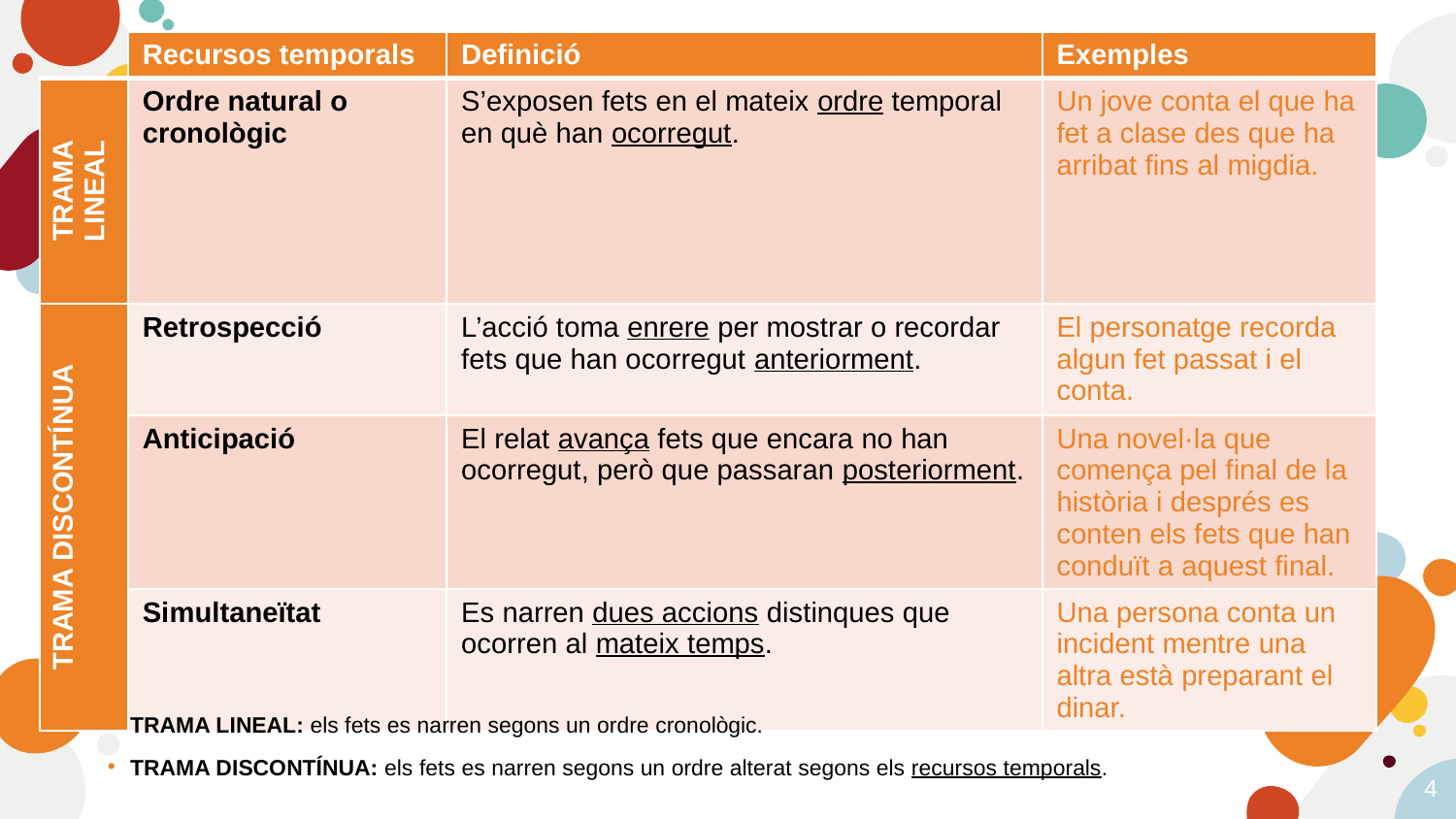

|  | Recursos temporals | Definició | Exemples |
| --- | --- | --- | --- |
| TRAMA LINEAL | Ordre natural o cronològic | S’exposen fets en el mateix ordre temporal en què han ocorregut. | Un jove conta el que ha fet a clase des que ha arribat fins al migdia. |
| TRAMA DISCONTÍNUA | Retrospecció | L’acció toma enrere per mostrar o recordar fets que han ocorregut anteriorment. | El personatge recorda algun fet passat i el conta. |
|  | Anticipació | El relat avança fets que encara no han ocorregut, però que passaran posteriorment. | Una novel·la que comença pel final de la història i després es conten els fets que han conduït a aquest final. |
|  | Simultaneïtat | Es narren dues accions distinques que ocorren al mateix temps. | Una persona conta un incident mentre una altra està preparant el dinar. |
TRAMA LINEAL: els fets es narren segons un ordre cronològic.
TRAMA DISCONTÍNUA: els fets es narren segons un ordre alterat segons els recursos temporals.
4